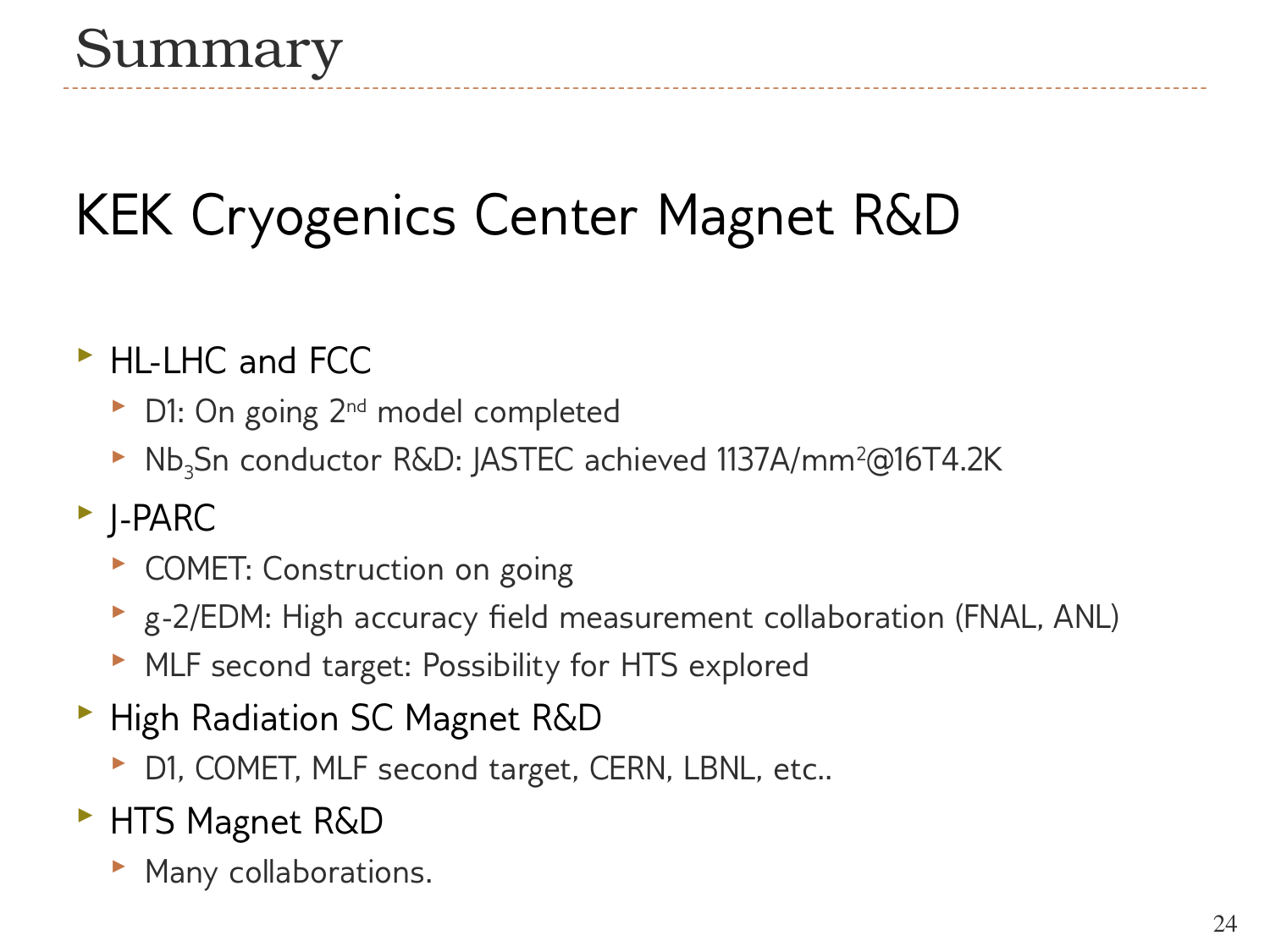

# Summary
KEK Cryogenics Center Magnet R&D

HL-LHC and FCC
D1: On going 2nd model completed
Nb3Sn conductor R&D: JASTEC achieved 1137A/mm2@16T4.2K
J-PARC
COMET: Construction on going
g-2/EDM: High accuracy field measurement collaboration (FNAL, ANL)
MLF second target: Possibility for HTS explored
High Radiation SC Magnet R&D
D1, COMET, MLF second target, CERN, LBNL, etc..
HTS Magnet R&D
Many collaborations.
24